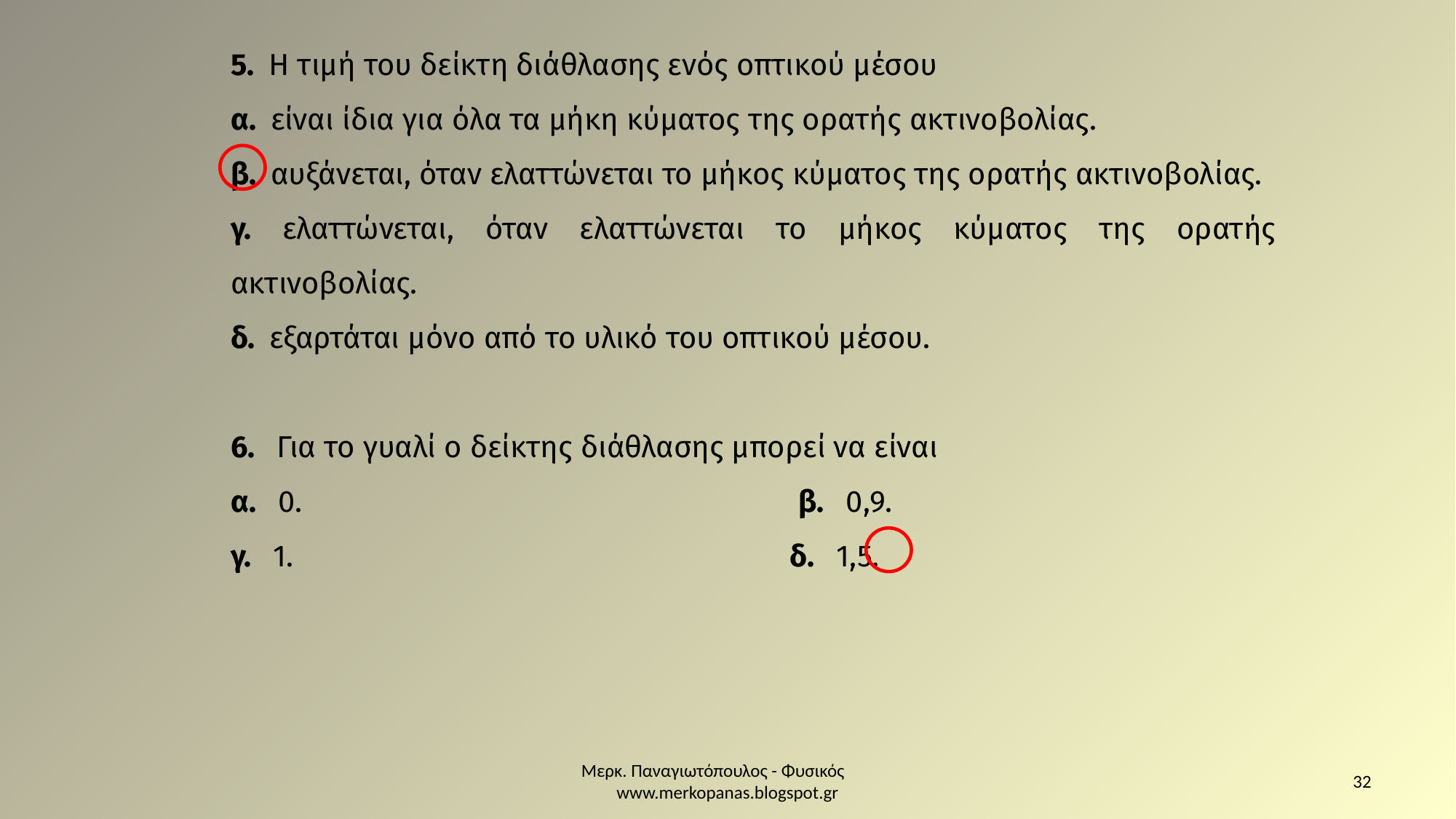

5.  Η τιμή του δείκτη διάθλασης ενός οπτικού μέσου
α.  είναι ίδια για όλα τα μήκη κύματος της ορατής ακτινοβολίας.
β.  αυξάνεται, όταν ελαττώνεται το μήκος κύματος της ορατής ακτινοβολίας.
γ. ελαττώνεται, όταν ελαττώνεται το μήκος κύματος της ορατής ακτινοβολίας.
δ.  εξαρτάται μόνο από το υλικό του οπτικού μέσου.

6.   Για το γυαλί ο δείκτης διάθλασης μπορεί να είναι
α.   0.                                                              β.   0,9.
γ.   1.                                                              δ.   1,5.

Μερκ. Παναγιωτόπουλος - Φυσικός        www.merkopanas.blogspot.gr
32